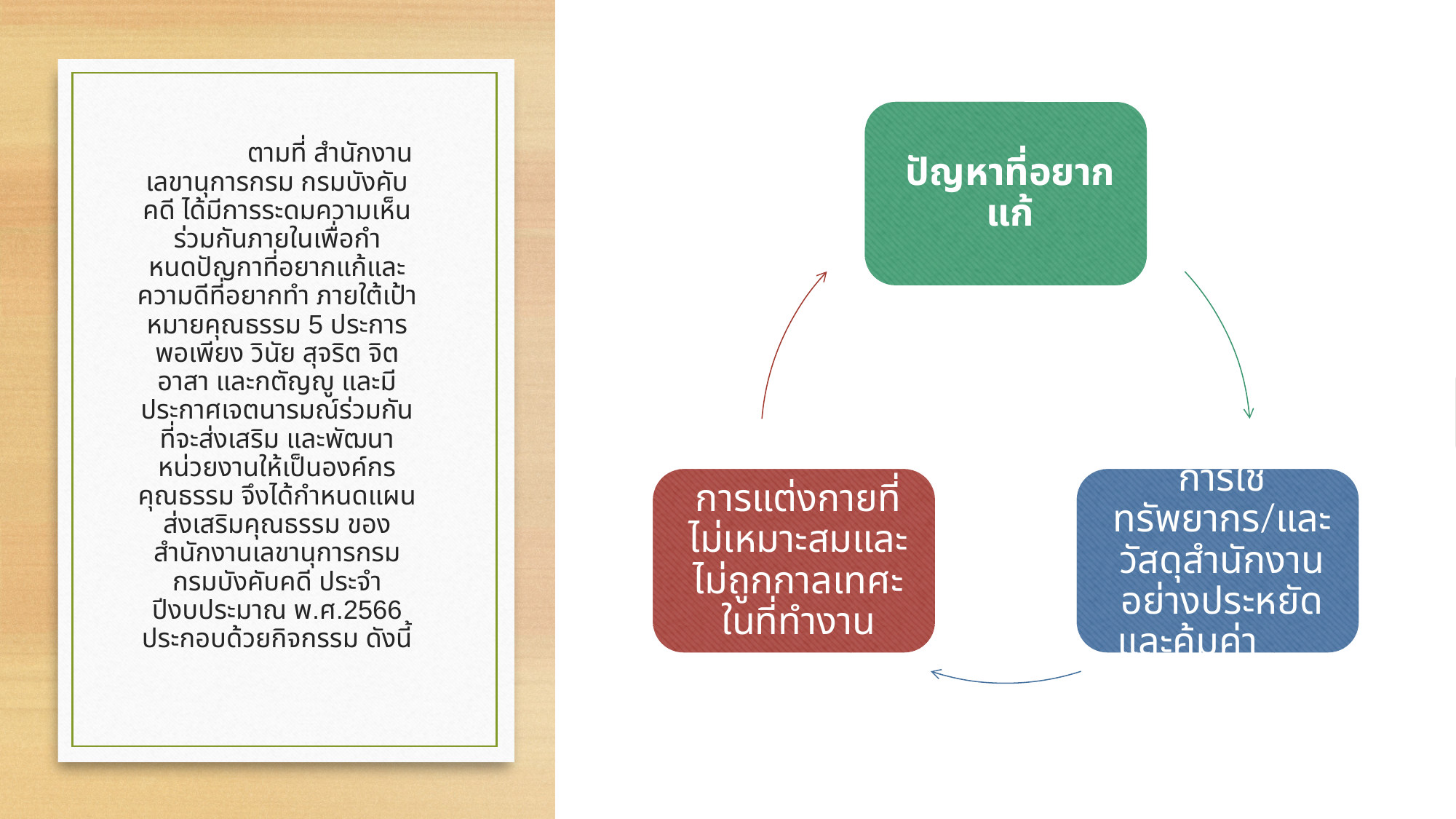

ปัญหาที่อยากแก้
การใช้ทรัพยากร/และวัสดุสำนักงานอย่างประหยัดและคุ้มค่า
การแต่งกายที่ไม่เหมาะสมและไม่ถูกกาลเทศะในที่ทำงาน
# ตามที่ สำนักงานเลขานุการกรม กรมบังคับคดี ได้มีการระดมความเห็นร่วมกันภายในเพื่อกำหนดปัญกาที่อยากแก้และความดีที่อยากทำ ภายใต้เป้าหมายคุณธรรม 5 ประการ พอเพียง วินัย สุจริต จิตอาสา และกตัญญู และมีประกาศเจตนารมณ์ร่วมกันที่จะส่งเสริม และพัฒนาหน่วยงานให้เป็นองค์กรคุณธรรม จึงได้กำหนดแผนส่งเสริมคุณธรรม ของสำนักงานเลขานุการกรม กรมบังคับคดี ประจำปีงบประมาณ พ.ศ.2566 ประกอบด้วยกิจกรรม ดังนี้